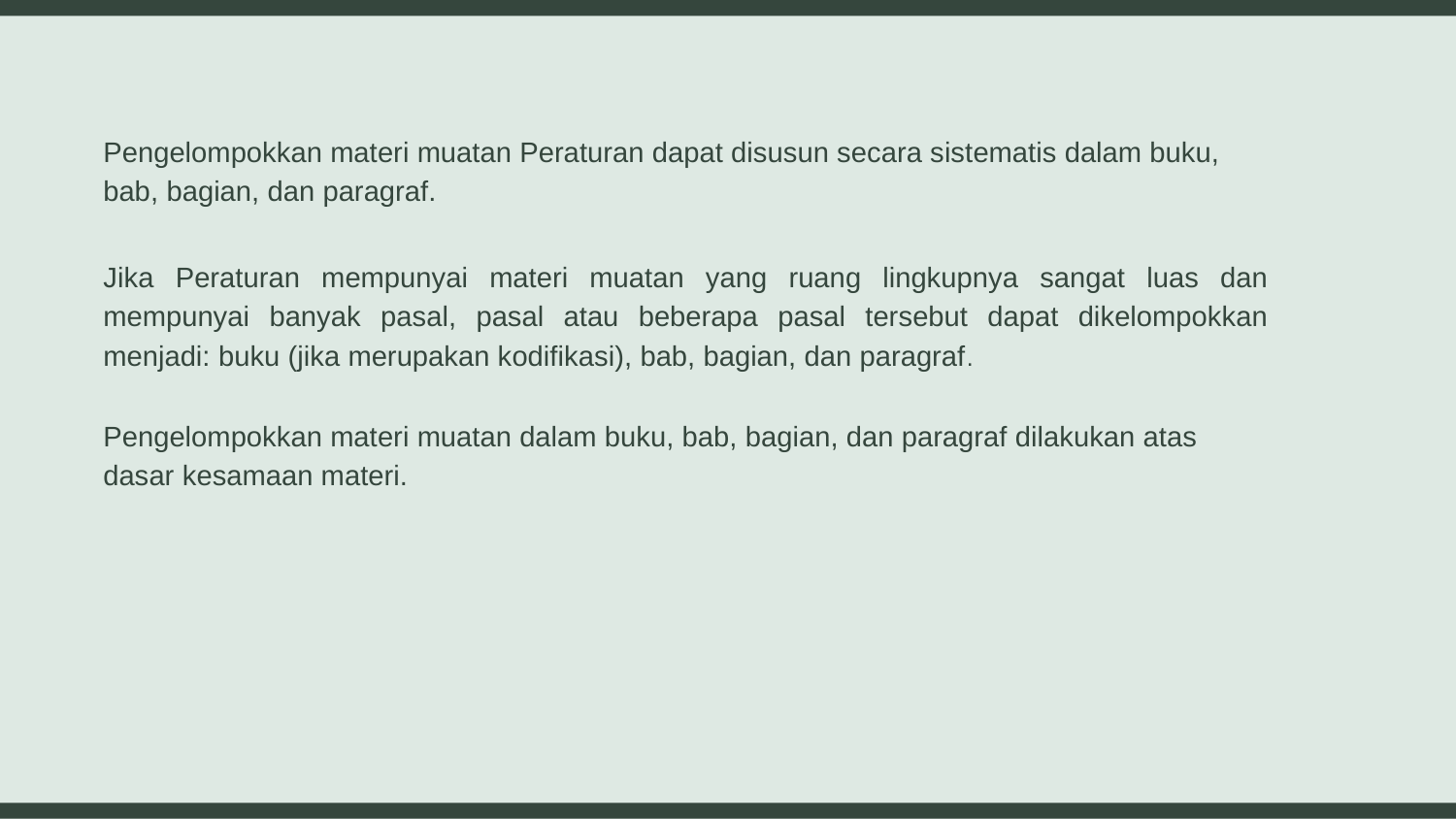

Pengelompokkan materi muatan Peraturan dapat disusun secara sistematis dalam buku, bab, bagian, dan paragraf.

Jika Peraturan mempunyai materi muatan yang ruang lingkupnya sangat luas dan mempunyai banyak pasal, pasal atau beberapa pasal tersebut dapat dikelompokkan menjadi: buku (jika merupakan kodifikasi), bab, bagian, dan paragraf.

Pengelompokkan materi muatan dalam buku, bab, bagian, dan paragraf dilakukan atas dasar kesamaan materi.